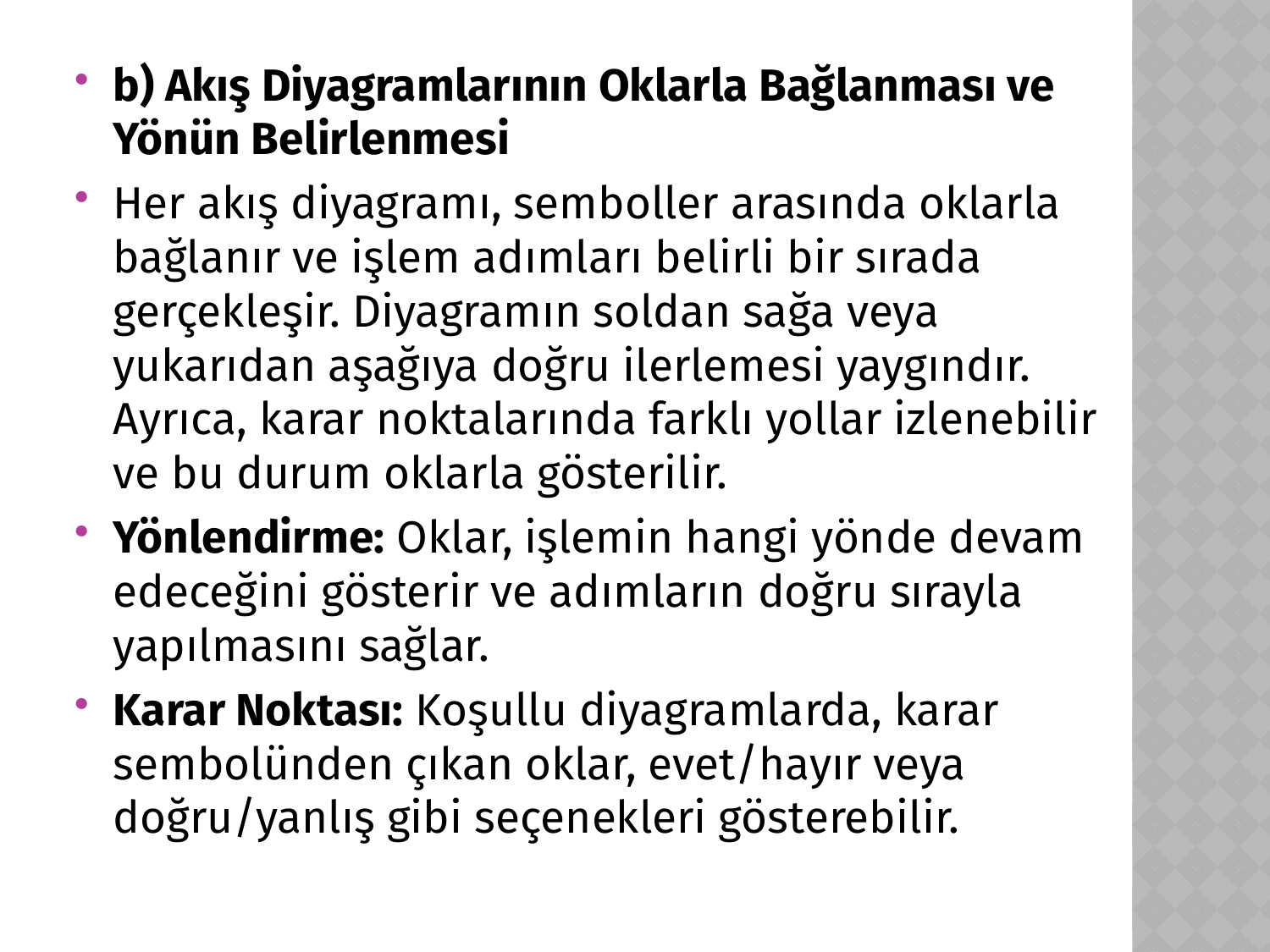

b) Akış Diyagramlarının Oklarla Bağlanması ve Yönün Belirlenmesi
Her akış diyagramı, semboller arasında oklarla bağlanır ve işlem adımları belirli bir sırada gerçekleşir. Diyagramın soldan sağa veya yukarıdan aşağıya doğru ilerlemesi yaygındır. Ayrıca, karar noktalarında farklı yollar izlenebilir ve bu durum oklarla gösterilir.
Yönlendirme: Oklar, işlemin hangi yönde devam edeceğini gösterir ve adımların doğru sırayla yapılmasını sağlar.
Karar Noktası: Koşullu diyagramlarda, karar sembolünden çıkan oklar, evet/hayır veya doğru/yanlış gibi seçenekleri gösterebilir.